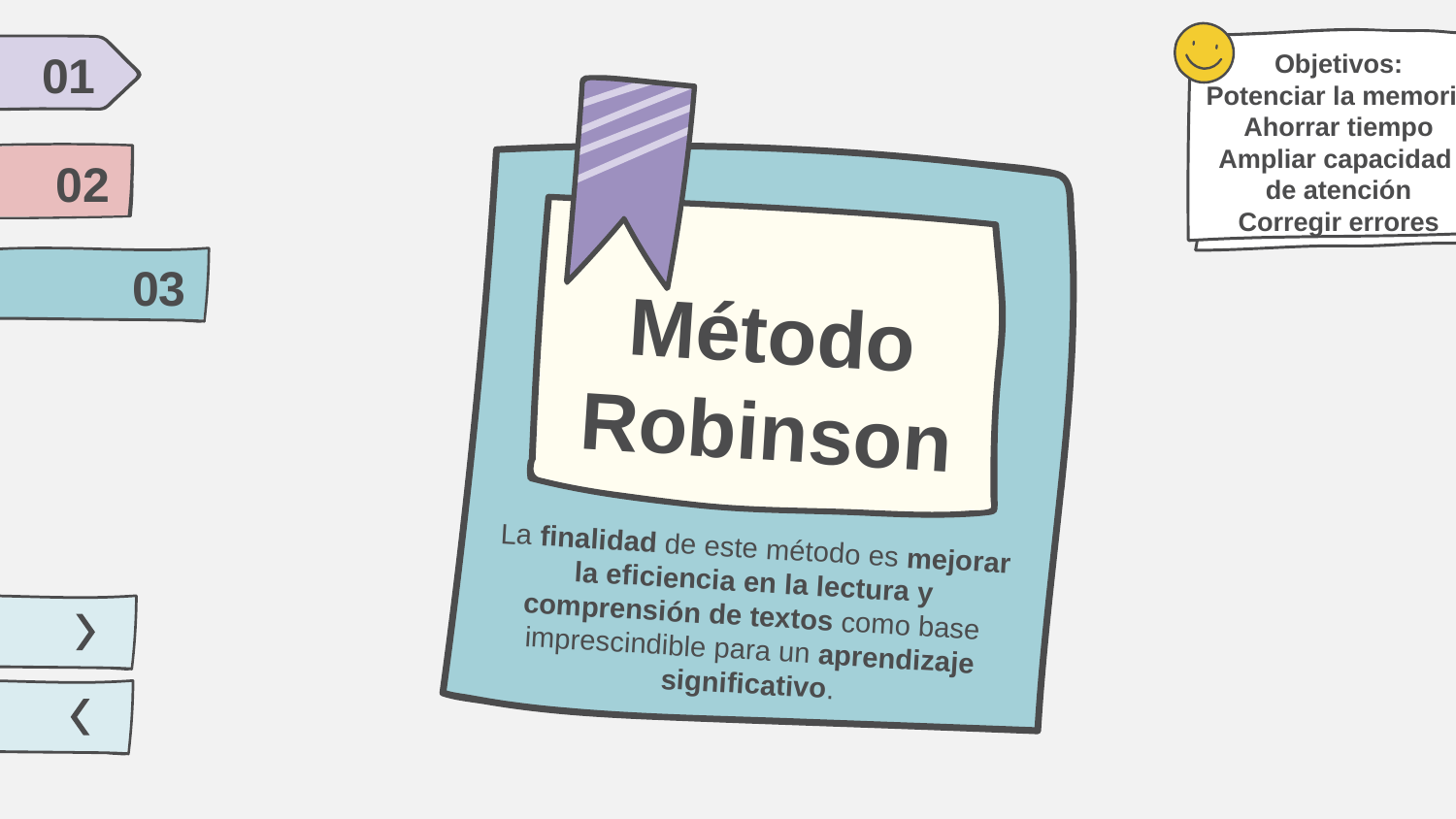

01
Objetivos:
Potenciar la memoria
Ahorrar tiempo
Ampliar capacidad
de atención
Corregir errores

02

03

Método Robinson
La finalidad de este método es mejorar la eficiencia en la lectura y comprensión de textos como base imprescindible para un aprendizaje significativo.